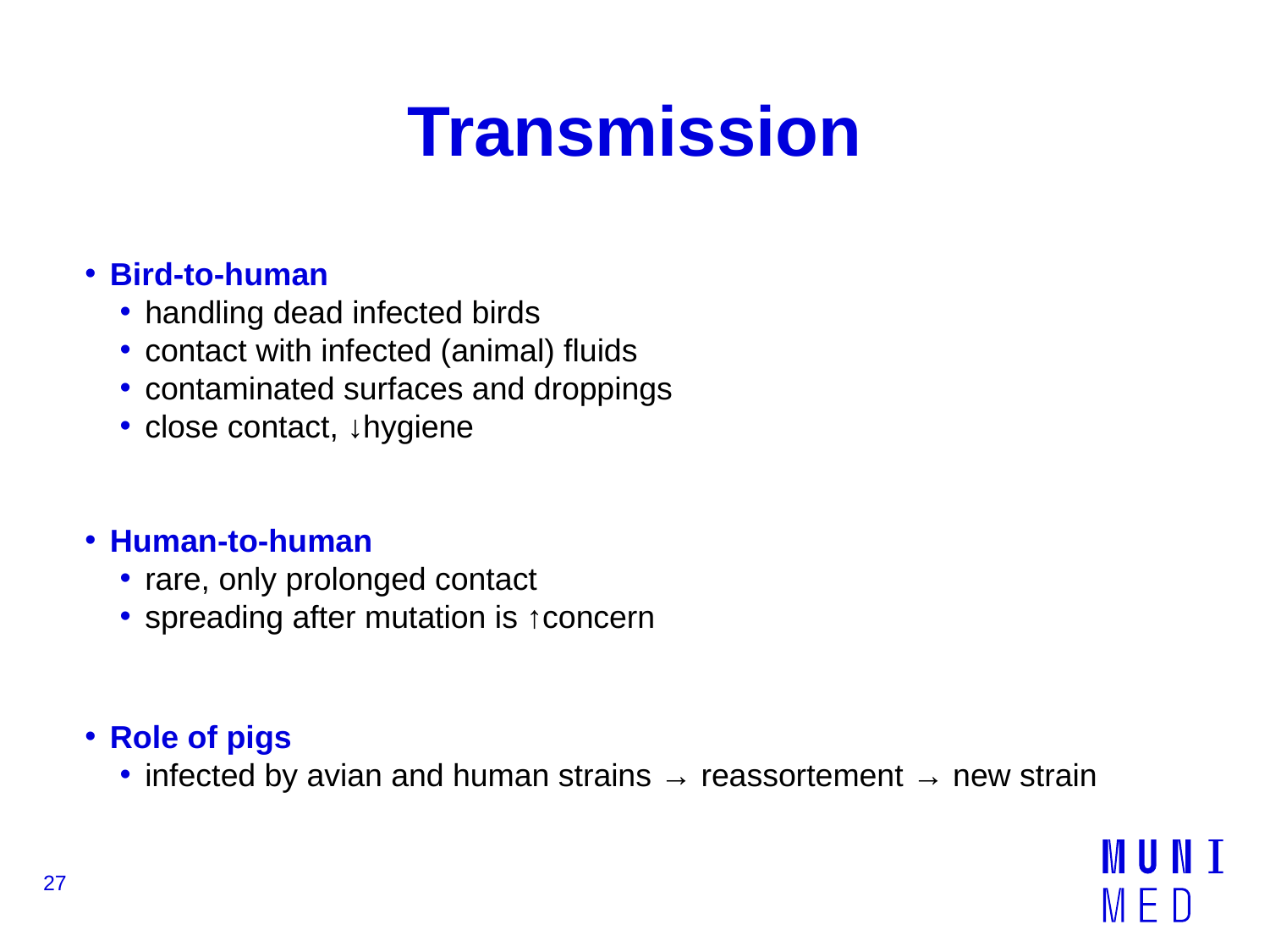

# Transmission
Bird-to-human
handling dead infected birds
contact with infected (animal) fluids
contaminated surfaces and droppings
close contact, ↓hygiene

Human-to-human
rare, only prolonged contact
spreading after mutation is ↑concern

Role of pigs
infected by avian and human strains → reassortement → new strain

27